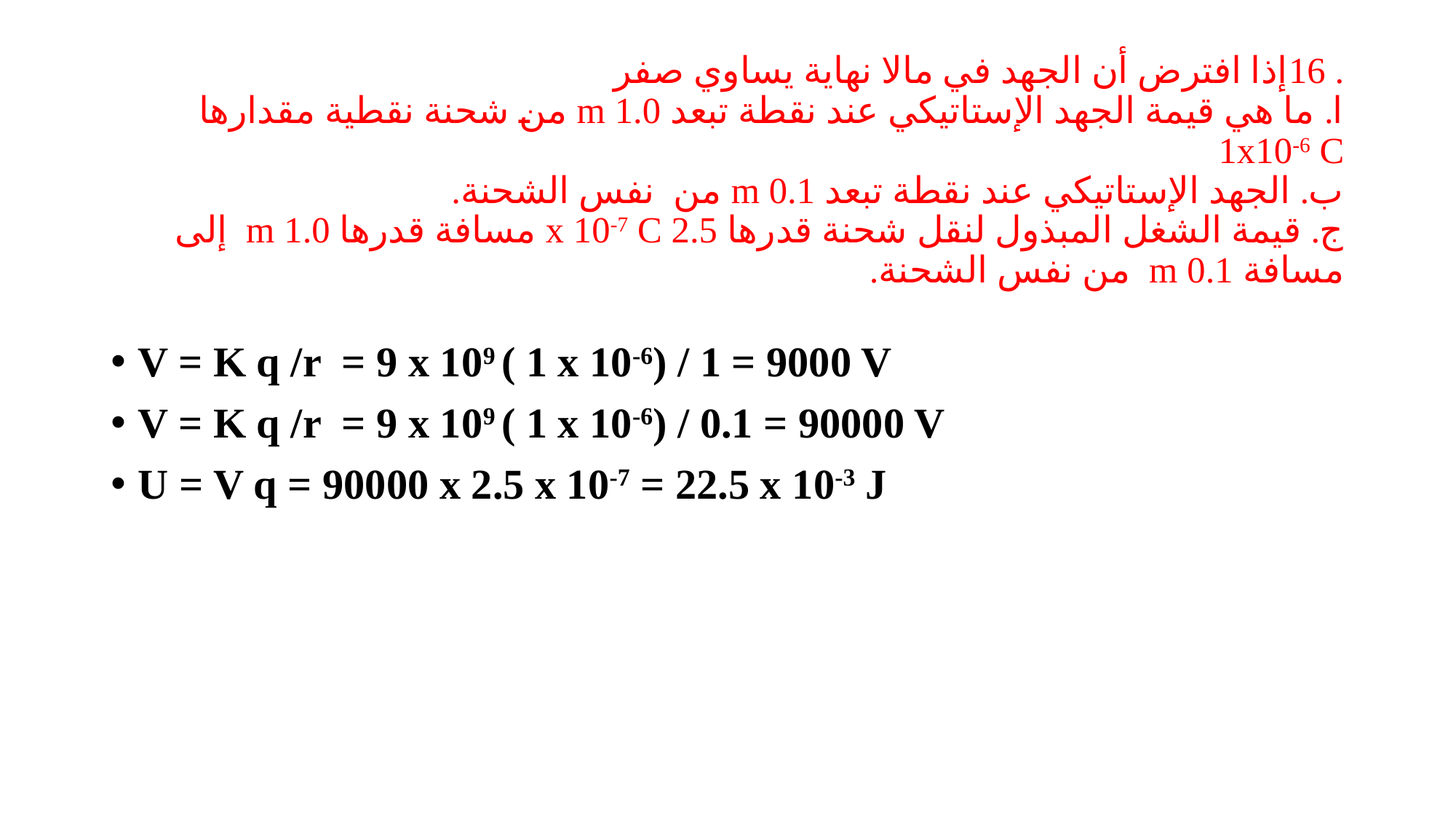

# . 16إذا افترض أن الجهد في مالا نهاية يساوي صفر ا. ما هي قيمة الجهد الإستاتيكي عند نقطة تبعد 1.0 m من شحنة نقطية مقدارها 1x10-6 C ب. الجهد الإستاتيكي عند نقطة تبعد 0.1 m من  نفس الشحنة. ج. قيمة الشغل المبذول لنقل شحنة قدرها 2.5 x 10-7 C مسافة قدرها 1.0 m  إلى مسافة 0.1 m  من نفس الشحنة.
V = K q /r  = 9 x 109 ( 1 x 10-6) / 1 = 9000 V
V = K q /r  = 9 x 109 ( 1 x 10-6) / 0.1 = 90000 V
U = V q = 90000 x 2.5 x 10-7 = 22.5 x 10-3 J